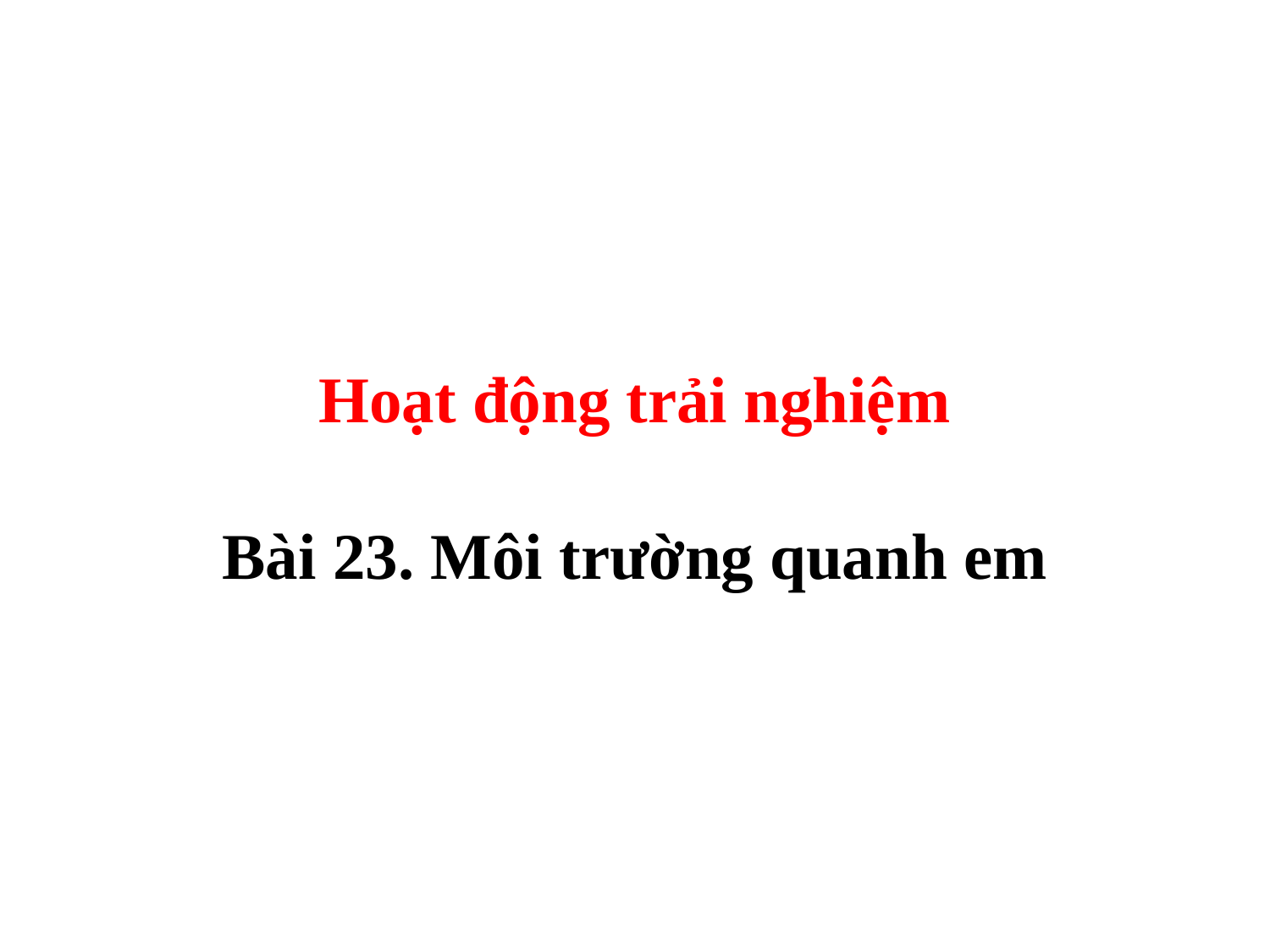

Hoạt động trải nghiệm

Bài 23. Môi trường quanh em